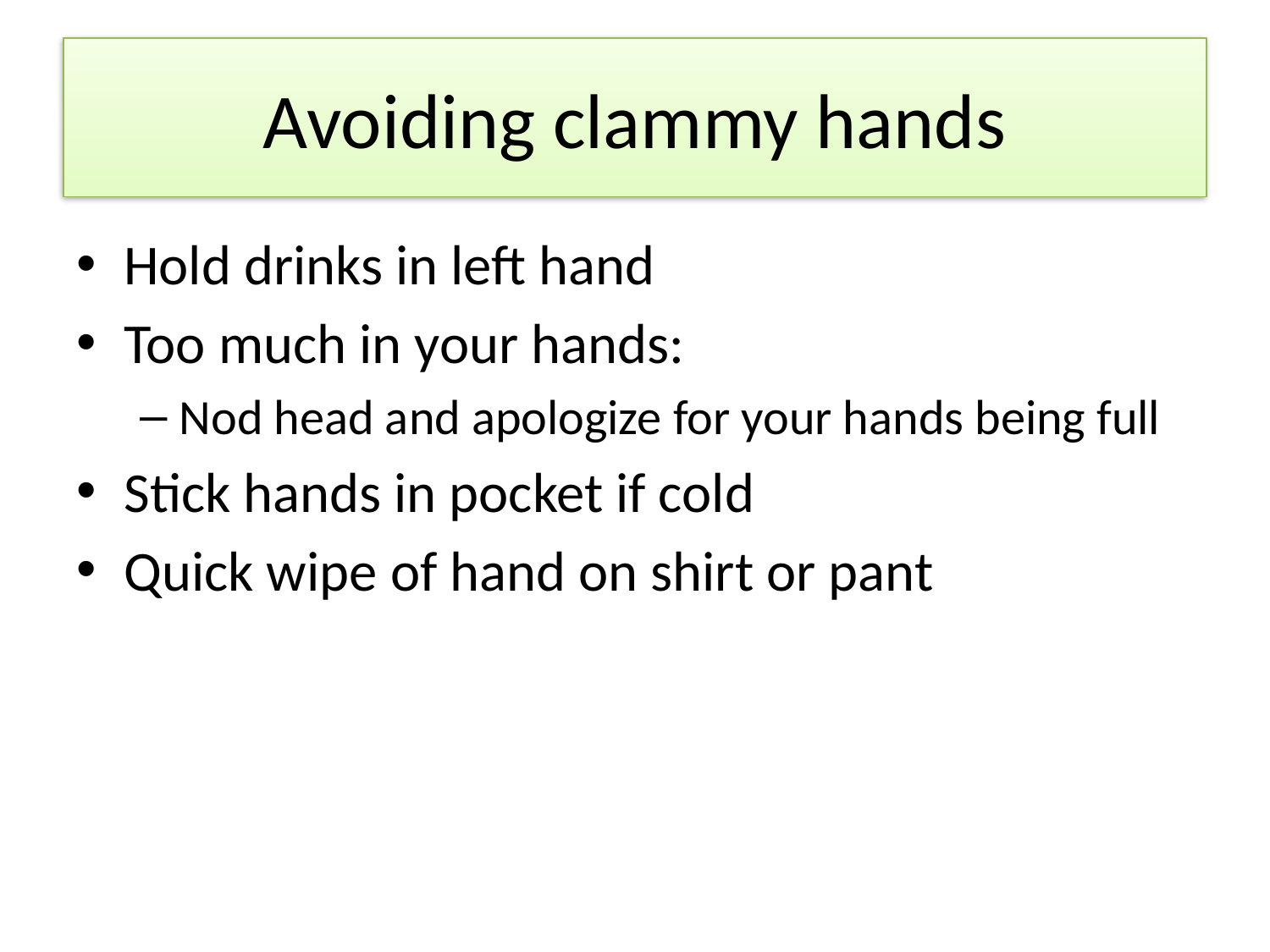

# Avoiding clammy hands
Hold drinks in left hand
Too much in your hands:
Nod head and apologize for your hands being full
Stick hands in pocket if cold
Quick wipe of hand on shirt or pant